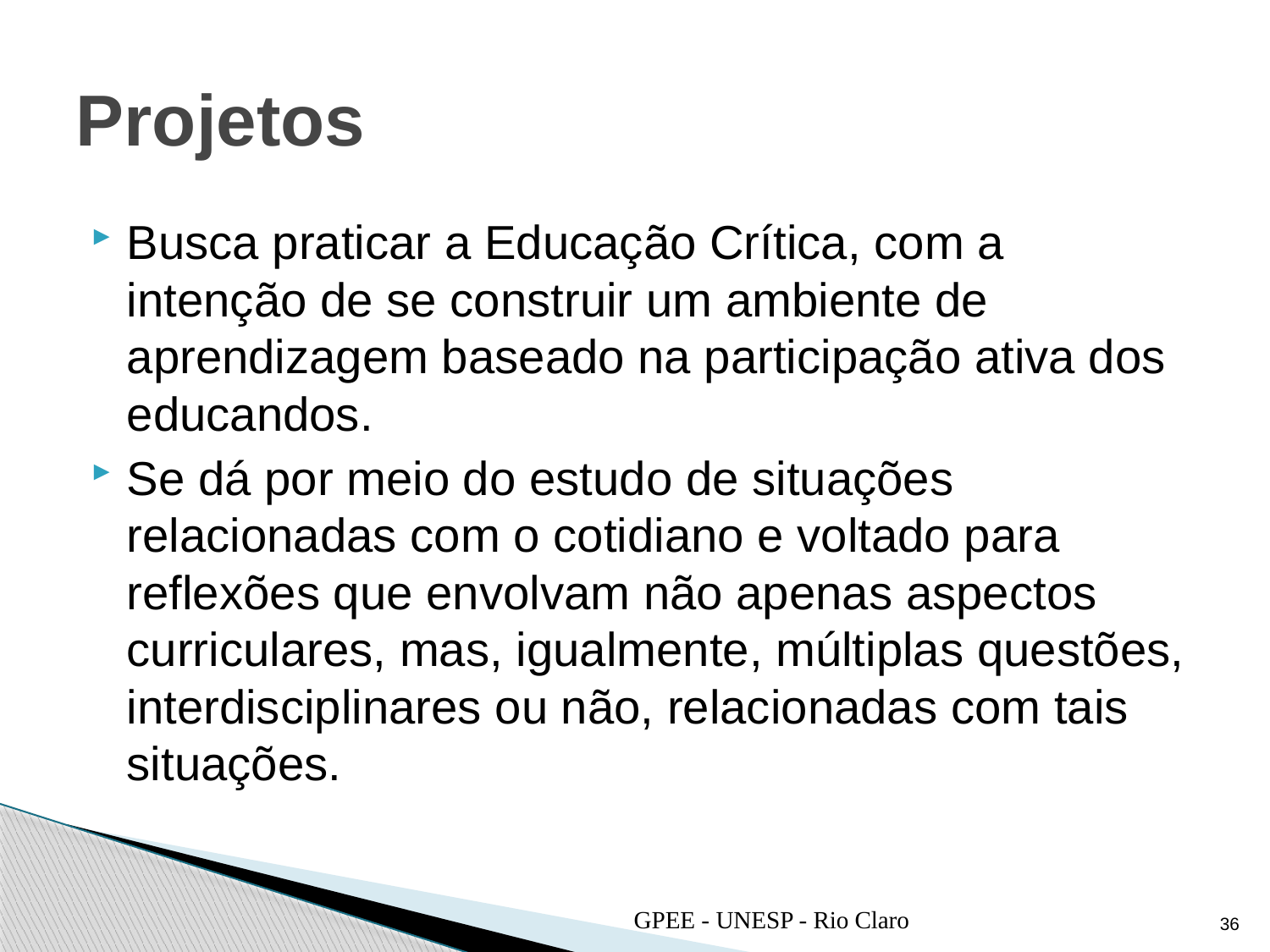

# Projetos
Busca praticar a Educação Crítica, com a intenção de se construir um ambiente de aprendizagem baseado na participação ativa dos educandos.
Se dá por meio do estudo de situações relacionadas com o cotidiano e voltado para reflexões que envolvam não apenas aspectos curriculares, mas, igualmente, múltiplas questões, interdisciplinares ou não, relacionadas com tais situações.
GPEE - UNESP - Rio Claro
36